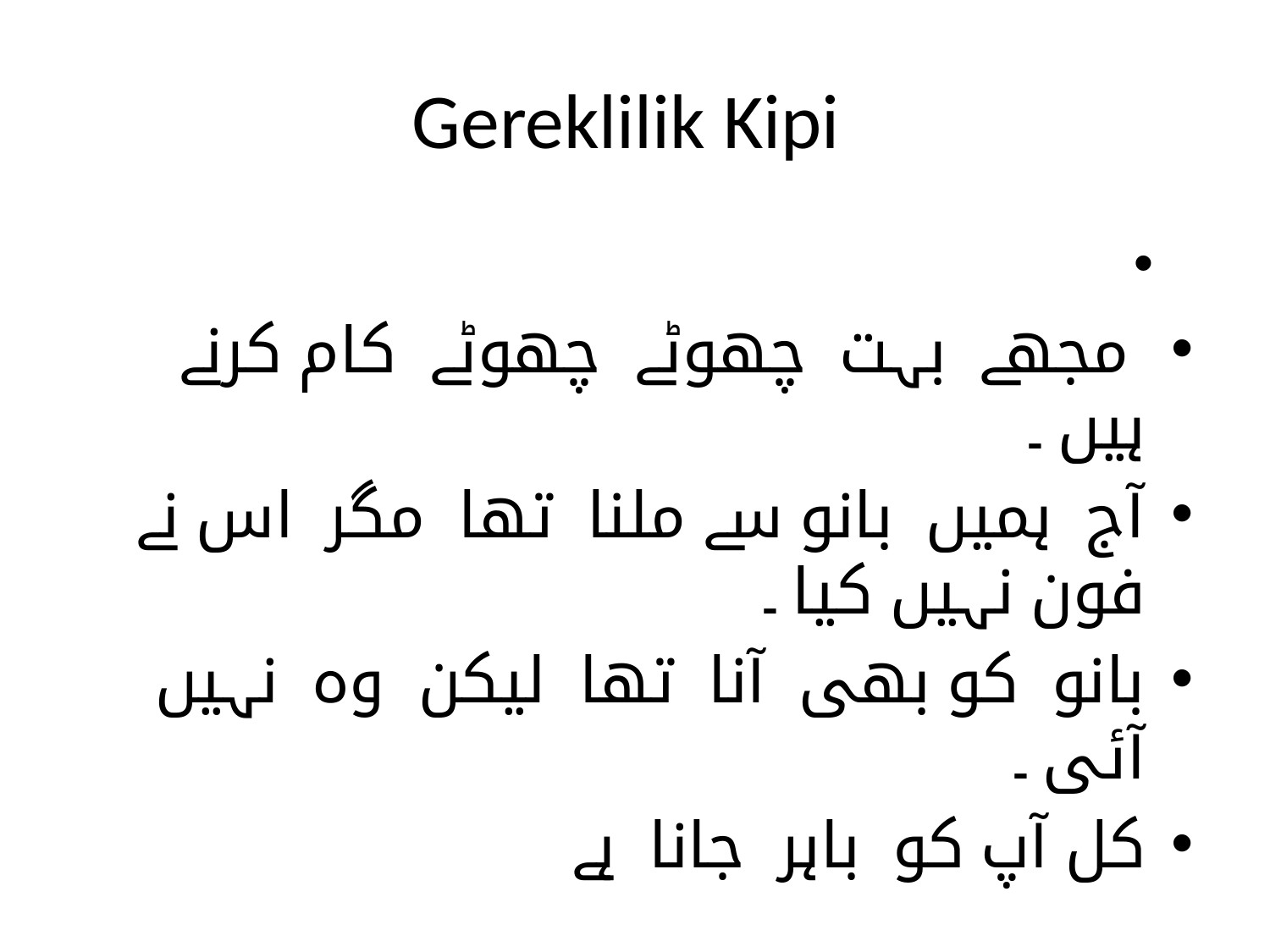

# Gereklilik Kipi

 مجھے  بہت  چھوٹے  چھوٹے  کام کرنے  ہیں ۔
آج  ہمیں  بانو سے ملنا  تھا  مگر  اس نے  فون نہیں کیا ۔
بانو  کو بھی  آنا  تھا  لیکن  وہ  نہیں  آئی ۔
کل آپ کو  باہر  جانا  ہے